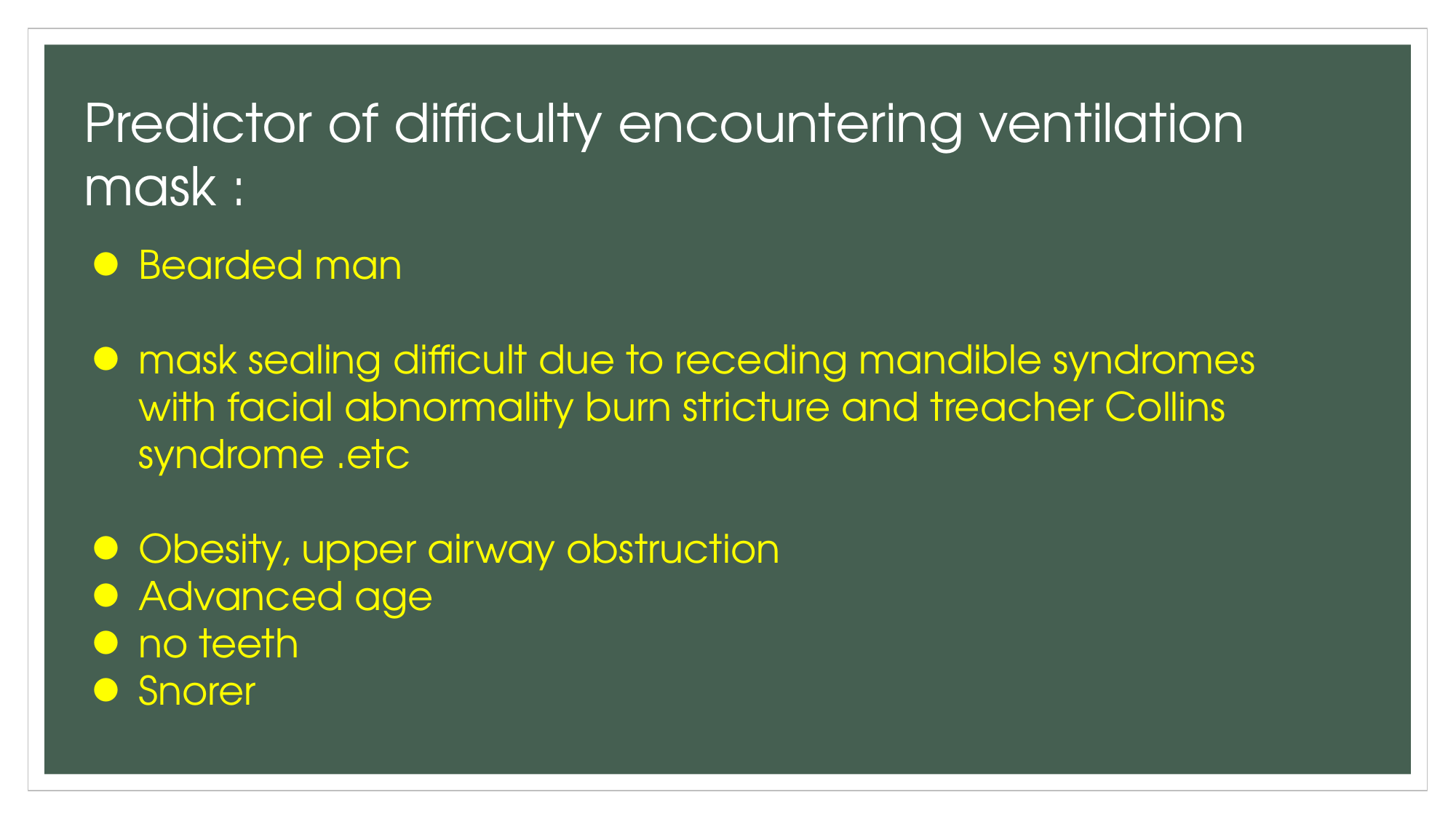

Predictor of difficulty encountering ventilation mask :
Bearded man

mask sealing difficult due to receding mandible syndromes with facial abnormality burn stricture and treacher Collins syndrome .etc

Obesity, upper airway obstruction
Advanced age
no teeth
Snorer